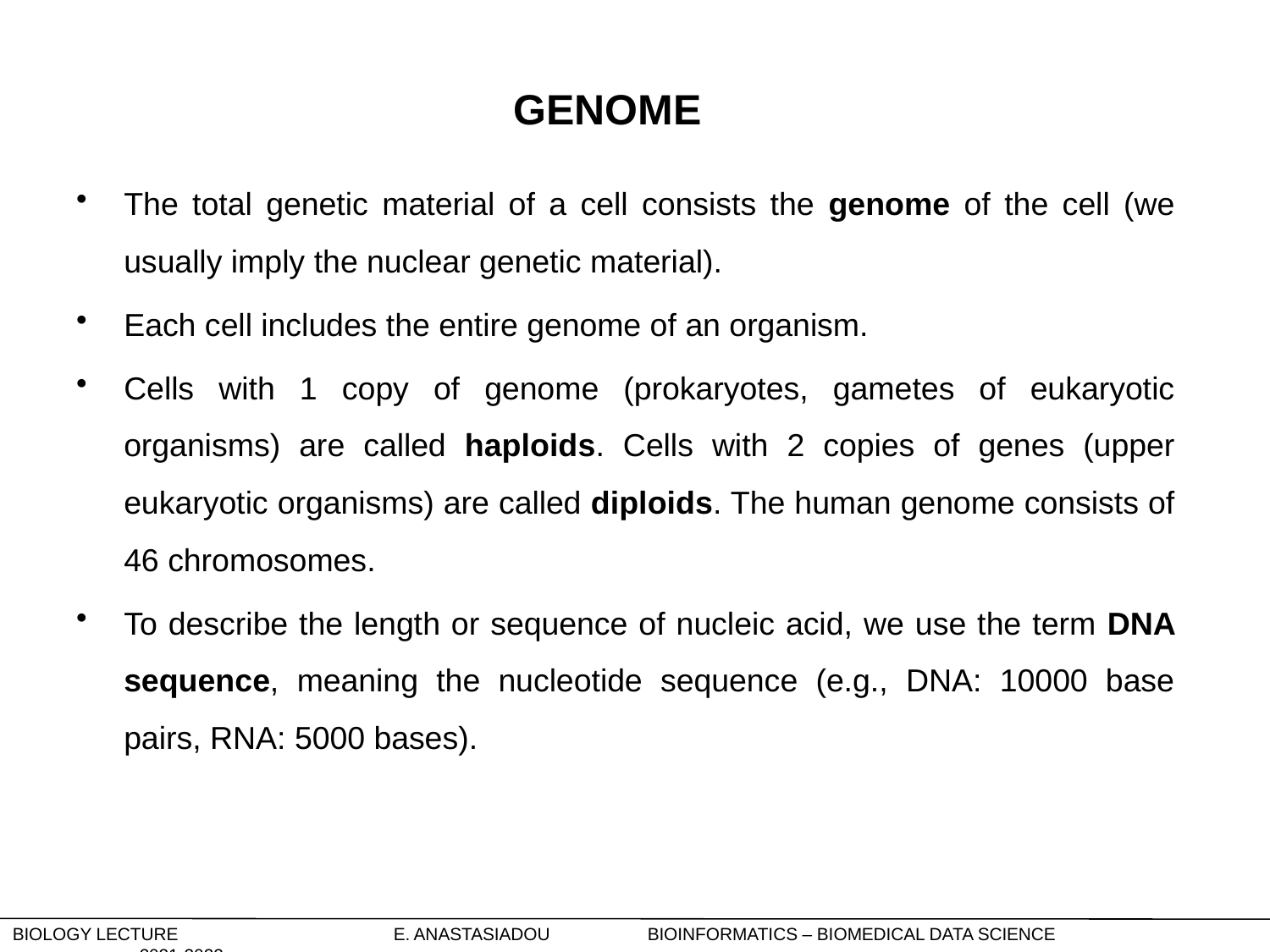

# GENOME
The total genetic material of a cell consists the genome of the cell (we usually imply the nuclear genetic material).
Each cell includes the entire genome of an organism.
Cells with 1 copy of genome (prokaryotes, gametes of eukaryotic organisms) are called haploids. Cells with 2 copies of genes (upper eukaryotic organisms) are called diploids. The human genome consists of 46 chromosomes.
To describe the length or sequence of nucleic acid, we use the term DNA sequence, meaning the nucleotide sequence (e.g., DNA: 10000 base pairs, RNA: 5000 bases).

Biology Lecture		E. Anastasiadou	Bioinformatics – Biomedical Data Science		2021-2022